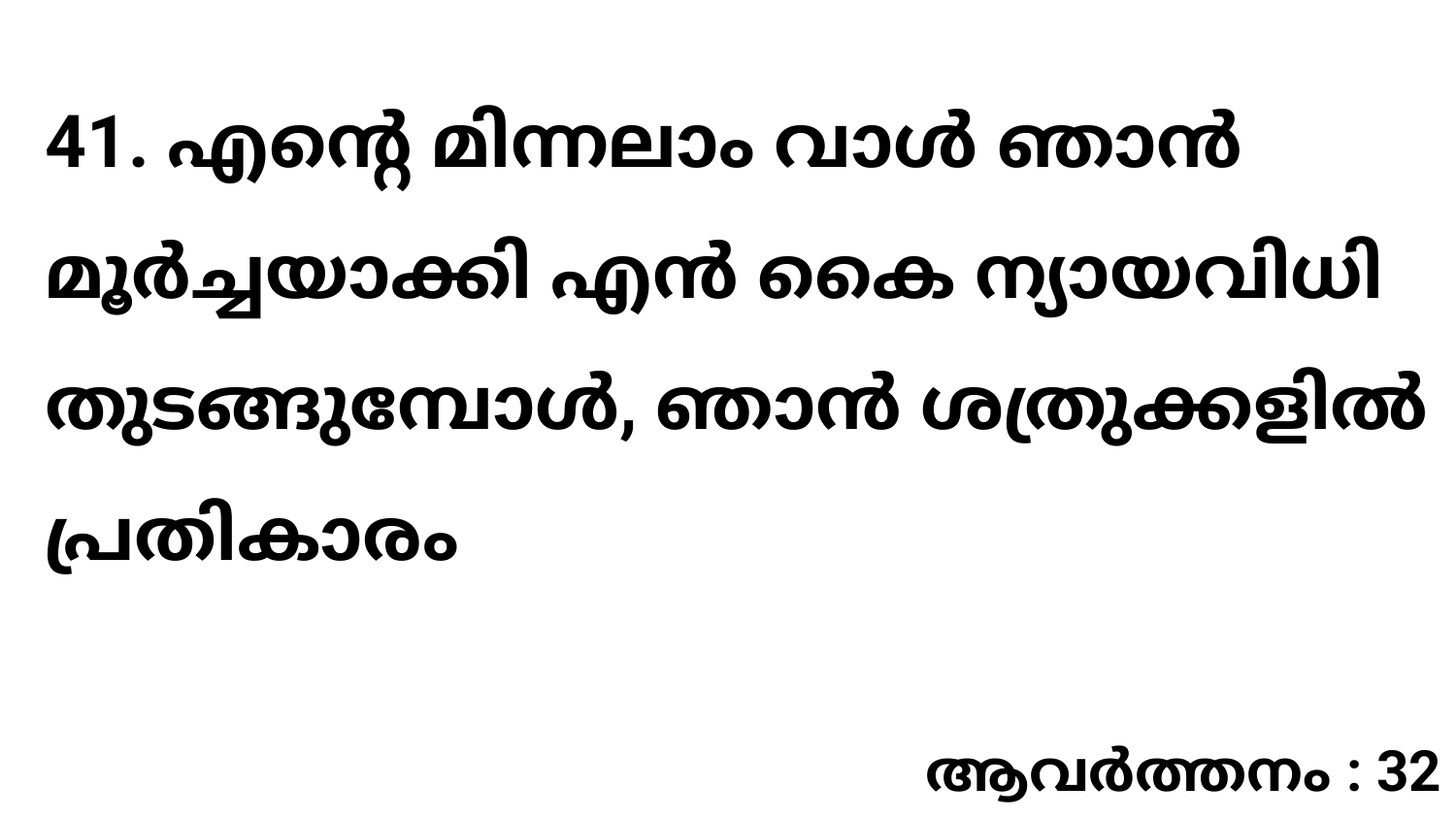

41. എന്റെ മിന്നലാം വാൾ ഞാൻ മൂർച്ചയാക്കി എൻ കൈ ന്യായവിധി തുടങ്ങുമ്പോൾ, ഞാൻ ശത്രുക്കളിൽ പ്രതികാരം
ആവർത്തനം : 32